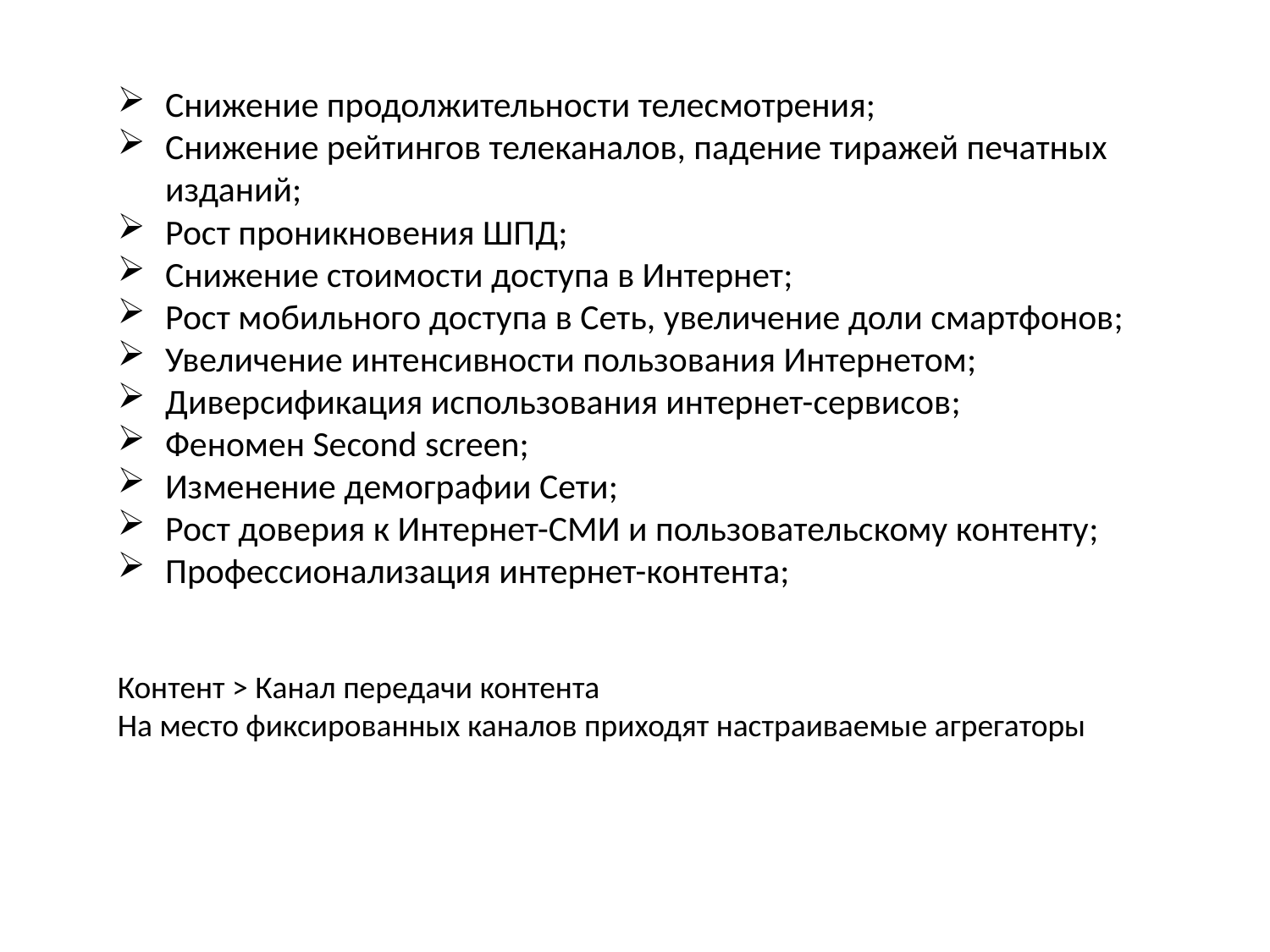

Снижение продолжительности телесмотрения;
Снижение рейтингов телеканалов, падение тиражей печатных изданий;
Рост проникновения ШПД;
Снижение стоимости доступа в Интернет;
Рост мобильного доступа в Сеть, увеличение доли смартфонов;
Увеличение интенсивности пользования Интернетом;
Диверсификация использования интернет-сервисов;
Феномен Second screen;
Изменение демографии Сети;
Рост доверия к Интернет-СМИ и пользовательскому контенту;
Профессионализация интернет-контента;

Контент > Канал передачи контента
На место фиксированных каналов приходят настраиваемые агрегаторы